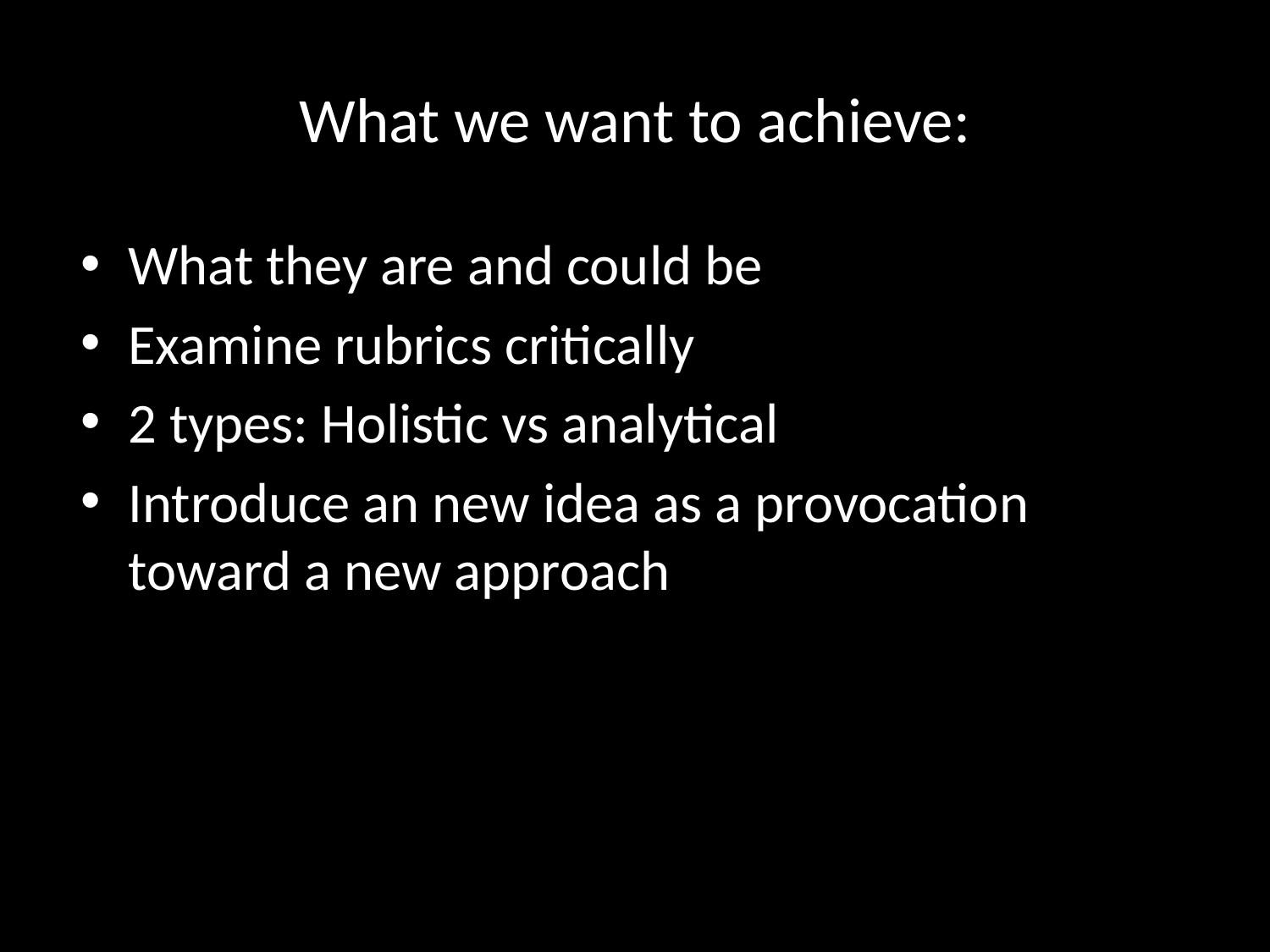

# What we want to achieve:
What they are and could be
Examine rubrics critically
2 types: Holistic vs analytical
Introduce an new idea as a provocation toward a new approach